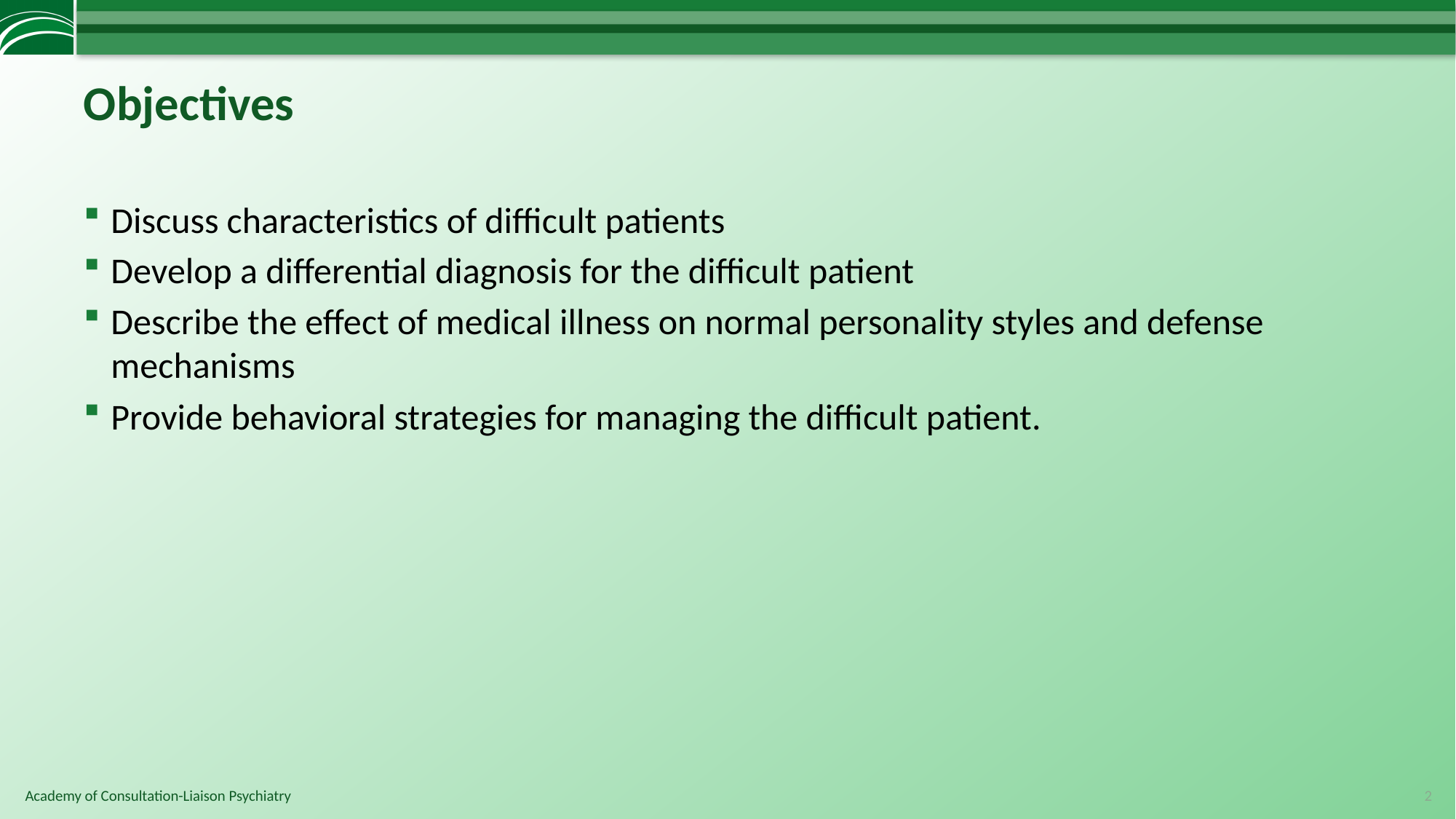

# Objectives
Discuss characteristics of difficult patients
Develop a differential diagnosis for the difficult patient
Describe the effect of medical illness on normal personality styles and defense mechanisms
Provide behavioral strategies for managing the difficult patient.
2